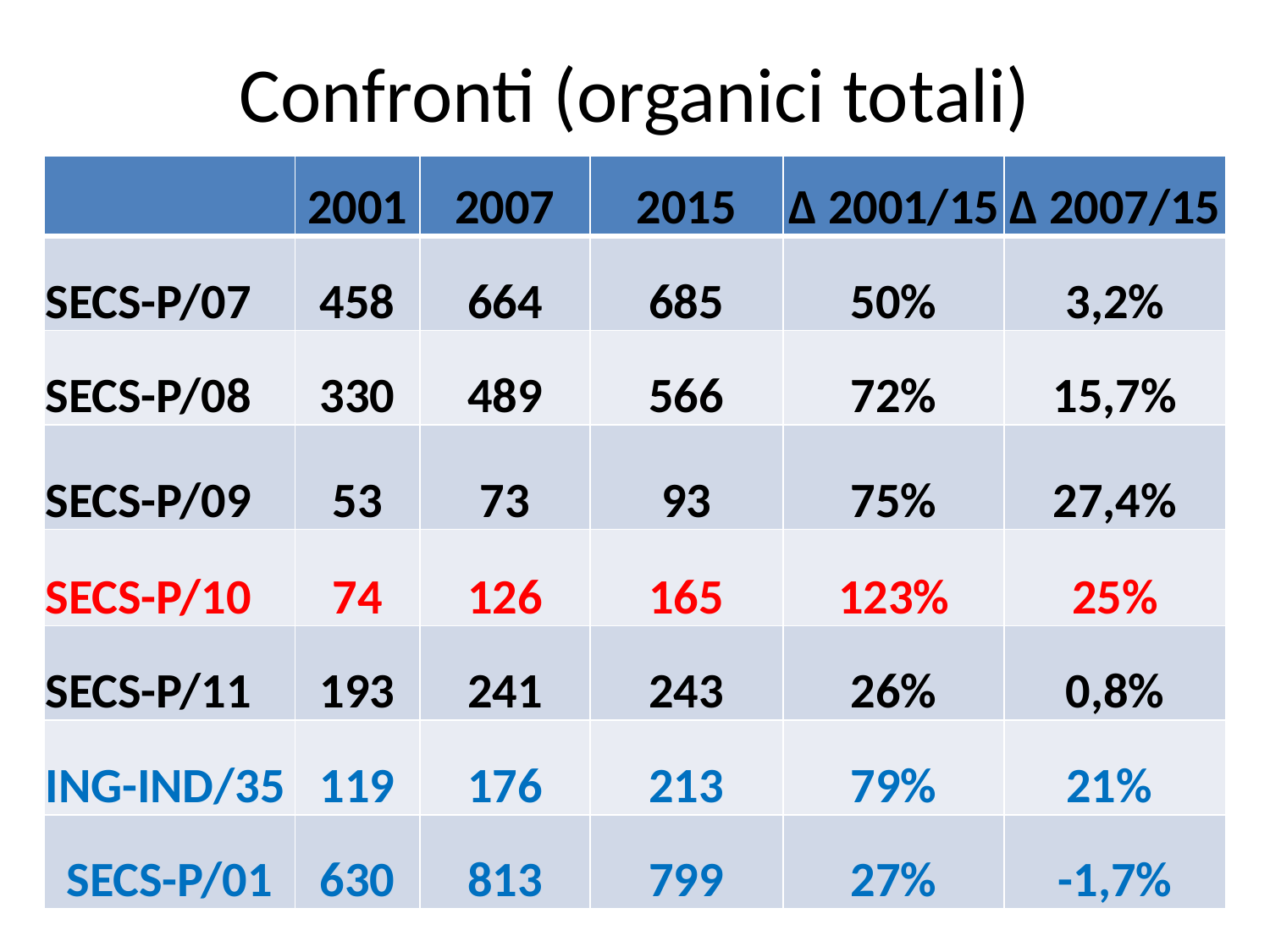

Confronti (organici totali)
|  | 2001 | 2007 | 2015 | ∆ 2001/15 | ∆ 2007/15 |
| --- | --- | --- | --- | --- | --- |
| SECS-P/07 | 458 | 664 | 685 | 50% | 3,2% |
| SECS-P/08 | 330 | 489 | 566 | 72% | 15,7% |
| SECS-P/09 | 53 | 73 | 93 | 75% | 27,4% |
| SECS-P/10 | 74 | 126 | 165 | 123% | 25% |
| SECS-P/11 | 193 | 241 | 243 | 26% | 0,8% |
| ING-IND/35 | 119 | 176 | 213 | 79% | 21% |
| SECS-P/01 | 630 | 813 | 799 | 27% | -1,7% |